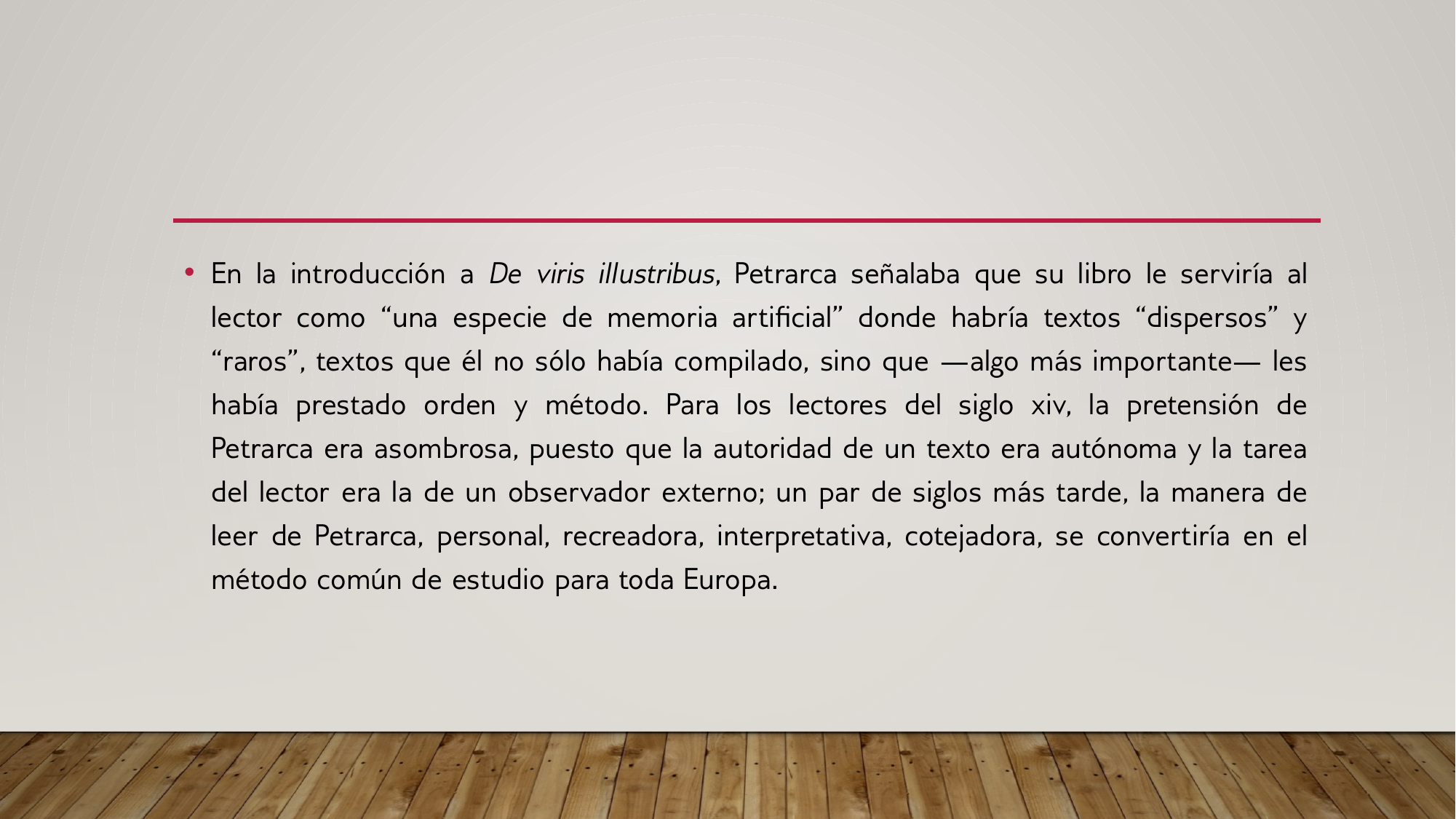

#
En la introducción a De viris illustribus, Petrarca señalaba que su libro le serviría al lector como “una especie de memoria artificial” donde habría textos “dispersos” y “raros”, textos que él no sólo había compilado, sino que —algo más importante— les había prestado orden y método. Para los lectores del siglo xiv, la pretensión de Petrarca era asombrosa, puesto que la autoridad de un texto era autónoma y la tarea del lector era la de un observador externo; un par de siglos más tarde, la manera de leer de Petrarca, personal, recreadora, interpretativa, cotejadora, se convertiría en el método común de estudio para toda Europa.